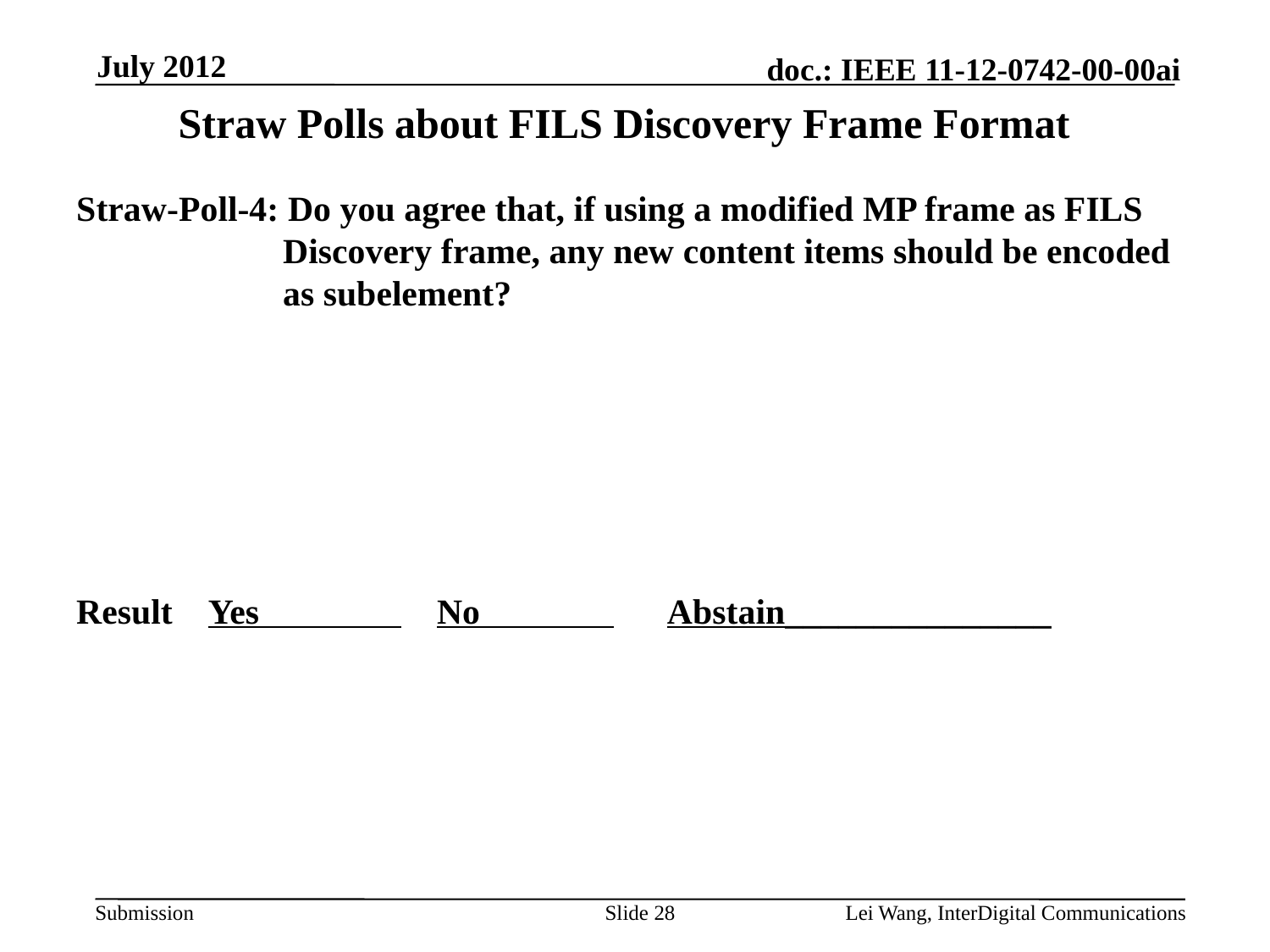

July 2012
# Straw Polls about FILS Discovery Frame Format
Straw-Poll-4: Do you agree that, if using a modified MP frame as FILS Discovery frame, any new content items should be encoded as subelement?

Result    Yes                    No                     Abstain_______________
Slide 28
Lei Wang, InterDigital Communications